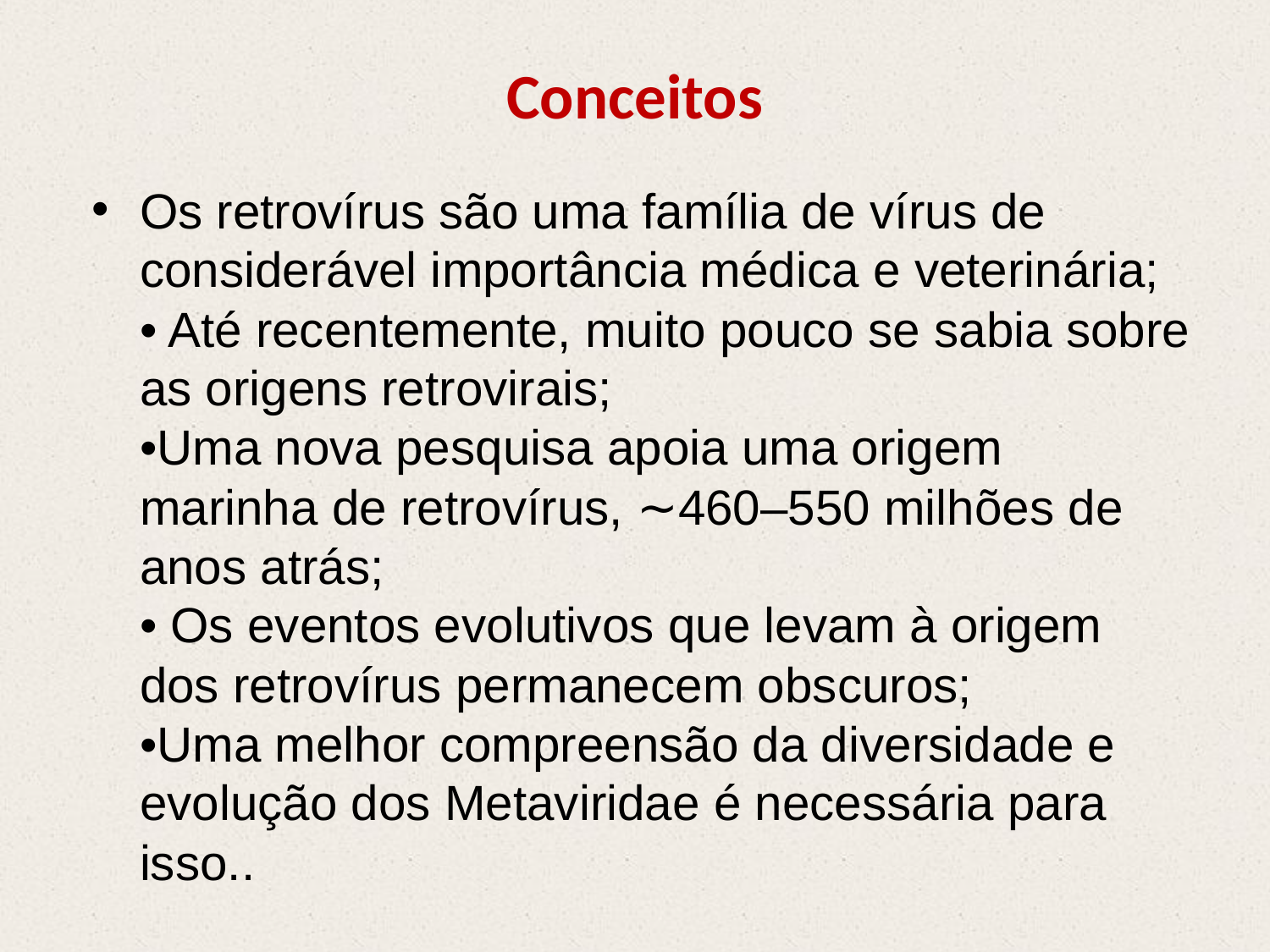

# Conceitos
Os retrovírus são uma família de vírus de considerável importância médica e veterinária;
• Até recentemente, muito pouco se sabia sobre as origens retrovirais;
•Uma nova pesquisa apoia uma origem marinha de retrovírus, ∼460–550 milhões de anos atrás;
• Os eventos evolutivos que levam à origem dos retrovírus permanecem obscuros;
•Uma melhor compreensão da diversidade e evolução dos Metaviridae é necessária para isso..